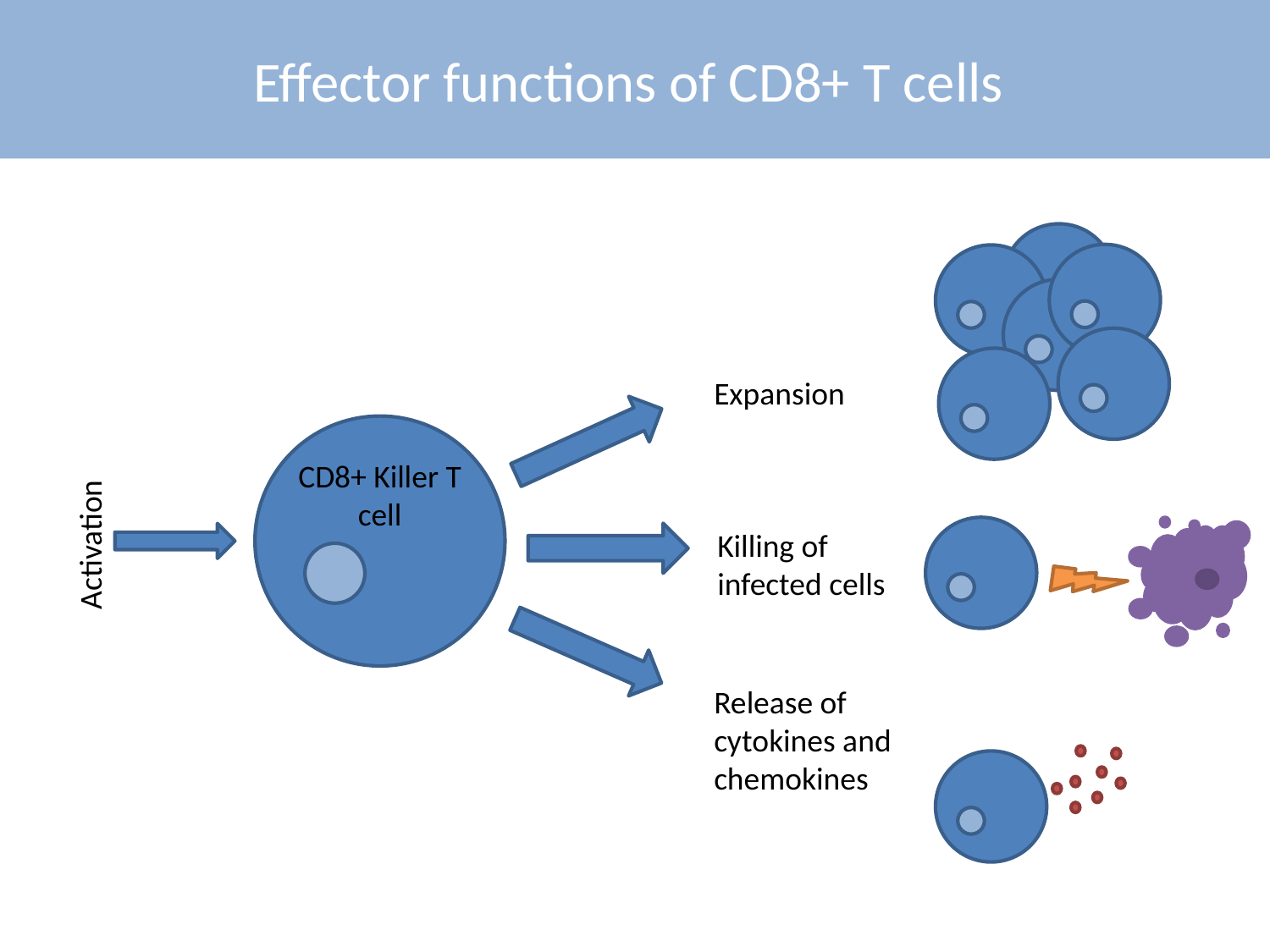

# Effector functions of CD8+ T cells

Expansion

CD8+ Killer T cell
Activation

Killing of infected cells

Release of cytokines and chemokines